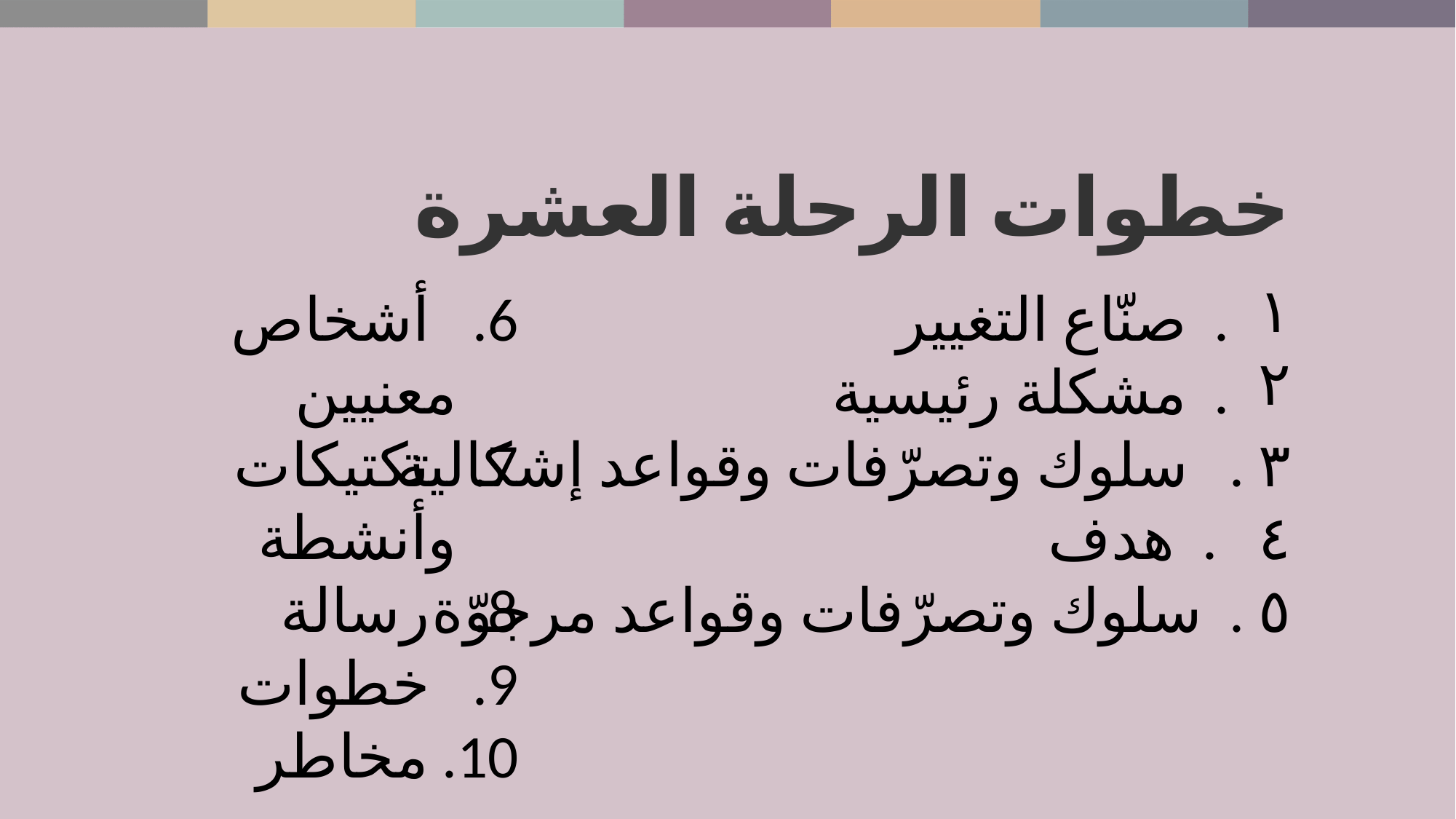

خطوات الرحلة العشرة

.  صنّاع التغيير
.  مشكلة رئيسية
٣	 .   سلوك وتصرّفات وقواعد إشكالية
٤   .  هدف
٥	 .  سلوك وتصرّفات وقواعد مرجوّة
  أشخاص معنيين
  تكتيكات وأنشطة
  رسالة
  خطوات
 مخاطر